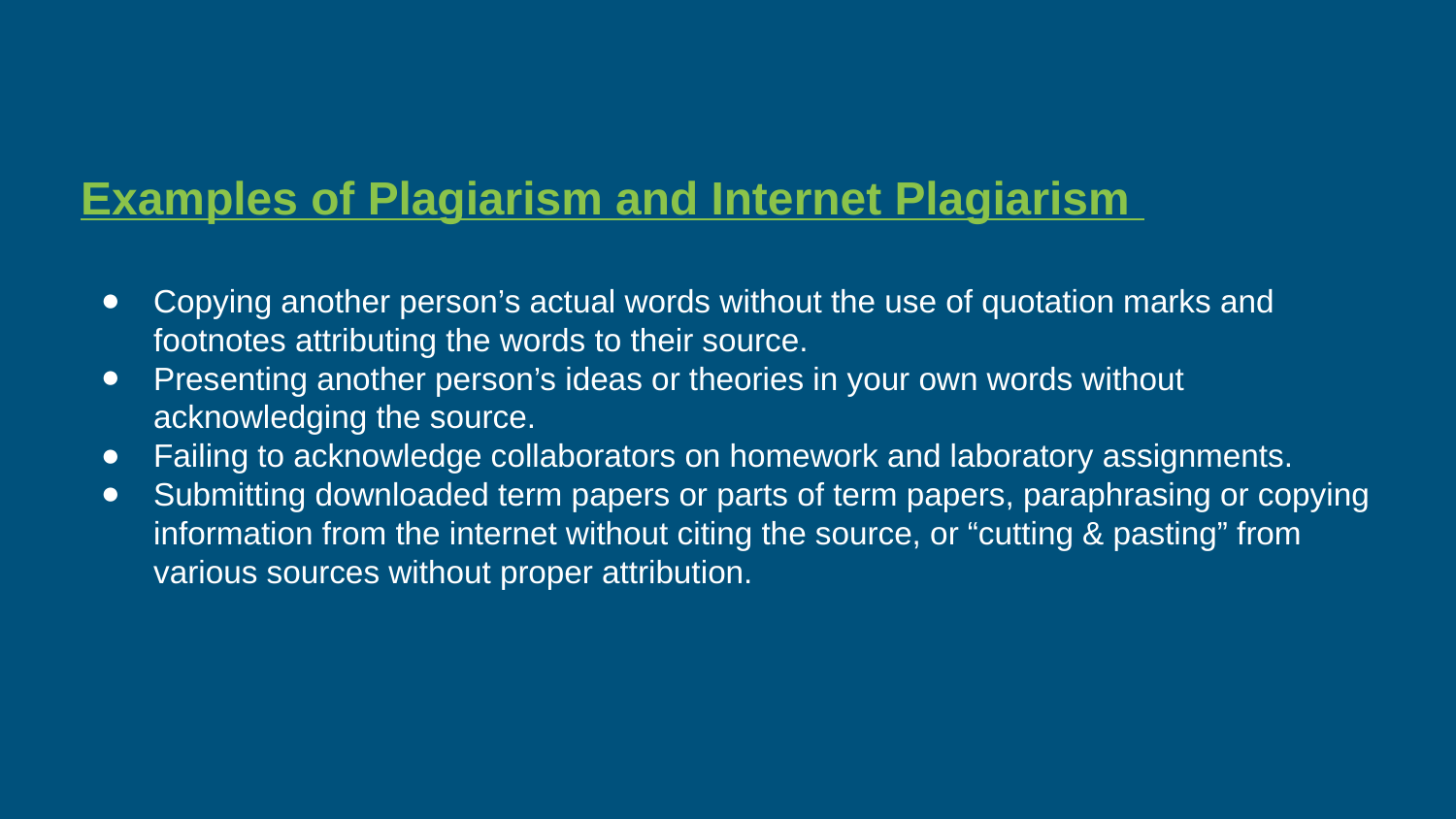

Examples of Plagiarism and Internet Plagiarism

Copying another person’s actual words without the use of quotation marks and footnotes attributing the words to their source.
Presenting another person’s ideas or theories in your own words without acknowledging the source.
Failing to acknowledge collaborators on homework and laboratory assignments.
Submitting downloaded term papers or parts of term papers, paraphrasing or copying information from the internet without citing the source, or “cutting & pasting” from various sources without proper attribution.